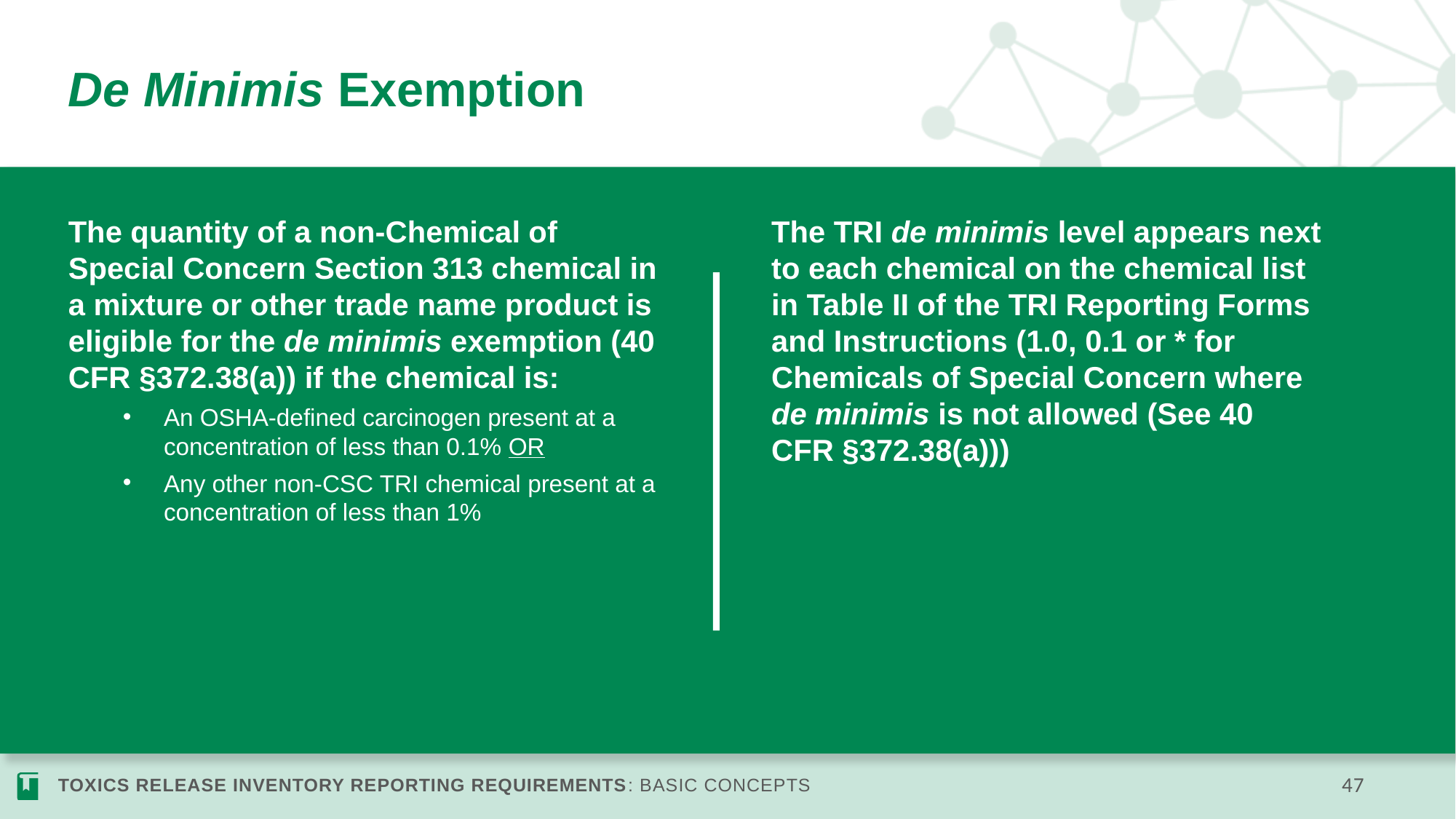

# De Minimis Exemption
The TRI de minimis level appears next to each chemical on the chemical list in Table II of the TRI Reporting Forms and Instructions (1.0, 0.1 or * for Chemicals of Special Concern where de minimis is not allowed (See 40 CFR §372.38(a)))
The quantity of a non-Chemical of Special Concern Section 313 chemical in a mixture or other trade name product is eligible for the de minimis exemption (40 CFR §372.38(a)) if the chemical is:
An OSHA-defined carcinogen present at a concentration of less than 0.1% OR
Any other non-CSC TRI chemical present at a concentration of less than 1%